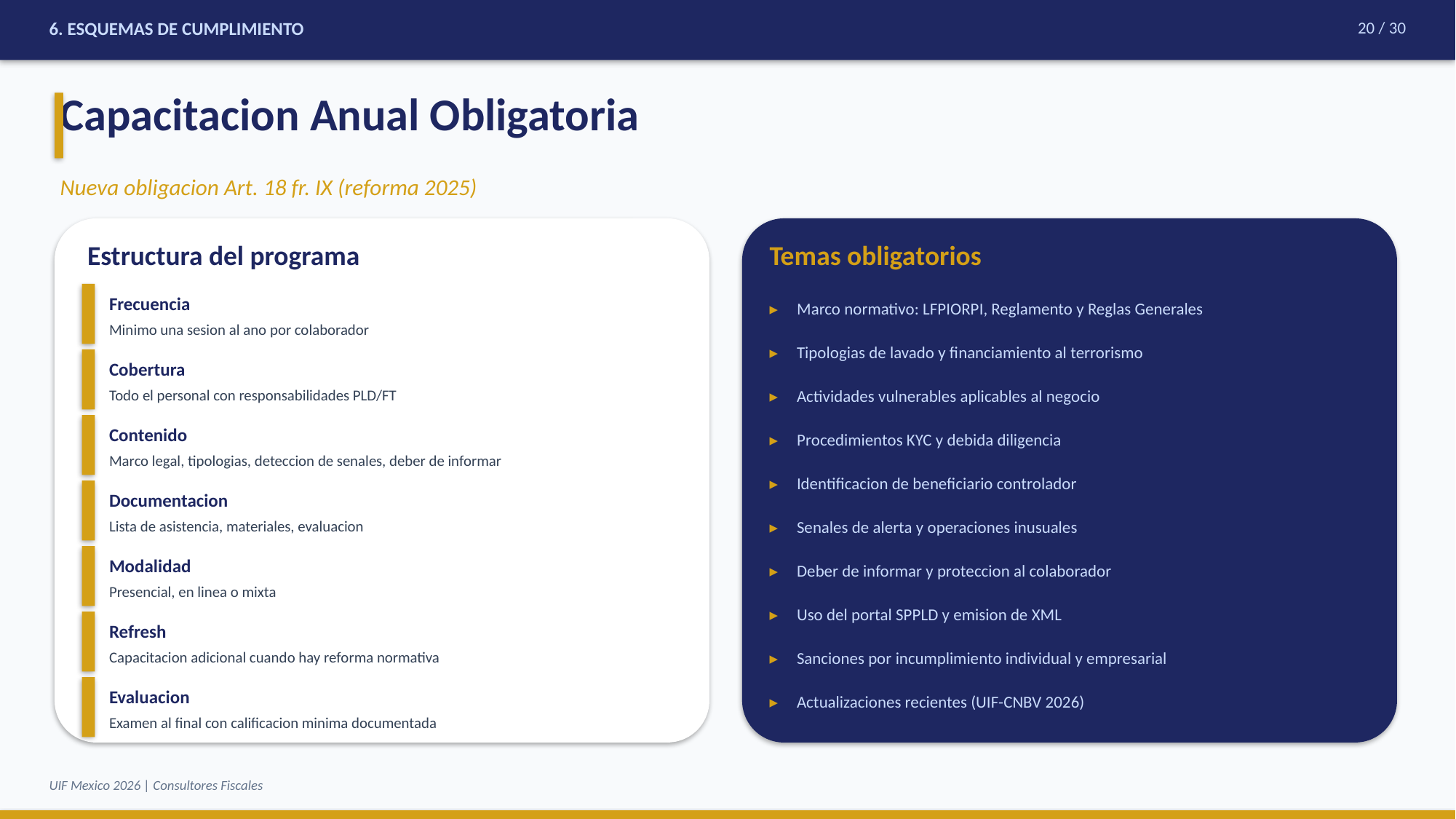

6. ESQUEMAS DE CUMPLIMIENTO
20 / 30
Capacitacion Anual Obligatoria

Nueva obligacion Art. 18 fr. IX (reforma 2025)

Estructura del programa
Temas obligatorios

Frecuencia
▸
Marco normativo: LFPIORPI, Reglamento y Reglas Generales
Minimo una sesion al ano por colaborador
▸
Tipologias de lavado y financiamiento al terrorismo

Cobertura
Todo el personal con responsabilidades PLD/FT
▸
Actividades vulnerables aplicables al negocio

Contenido
▸
Procedimientos KYC y debida diligencia
Marco legal, tipologias, deteccion de senales, deber de informar
▸
Identificacion de beneficiario controlador

Documentacion
Lista de asistencia, materiales, evaluacion
▸
Senales de alerta y operaciones inusuales

Modalidad
▸
Deber de informar y proteccion al colaborador
Presencial, en linea o mixta
▸
Uso del portal SPPLD y emision de XML

Refresh
Capacitacion adicional cuando hay reforma normativa
▸
Sanciones por incumplimiento individual y empresarial

Evaluacion
▸
Actualizaciones recientes (UIF-CNBV 2026)
Examen al final con calificacion minima documentada
UIF Mexico 2026 | Consultores Fiscales